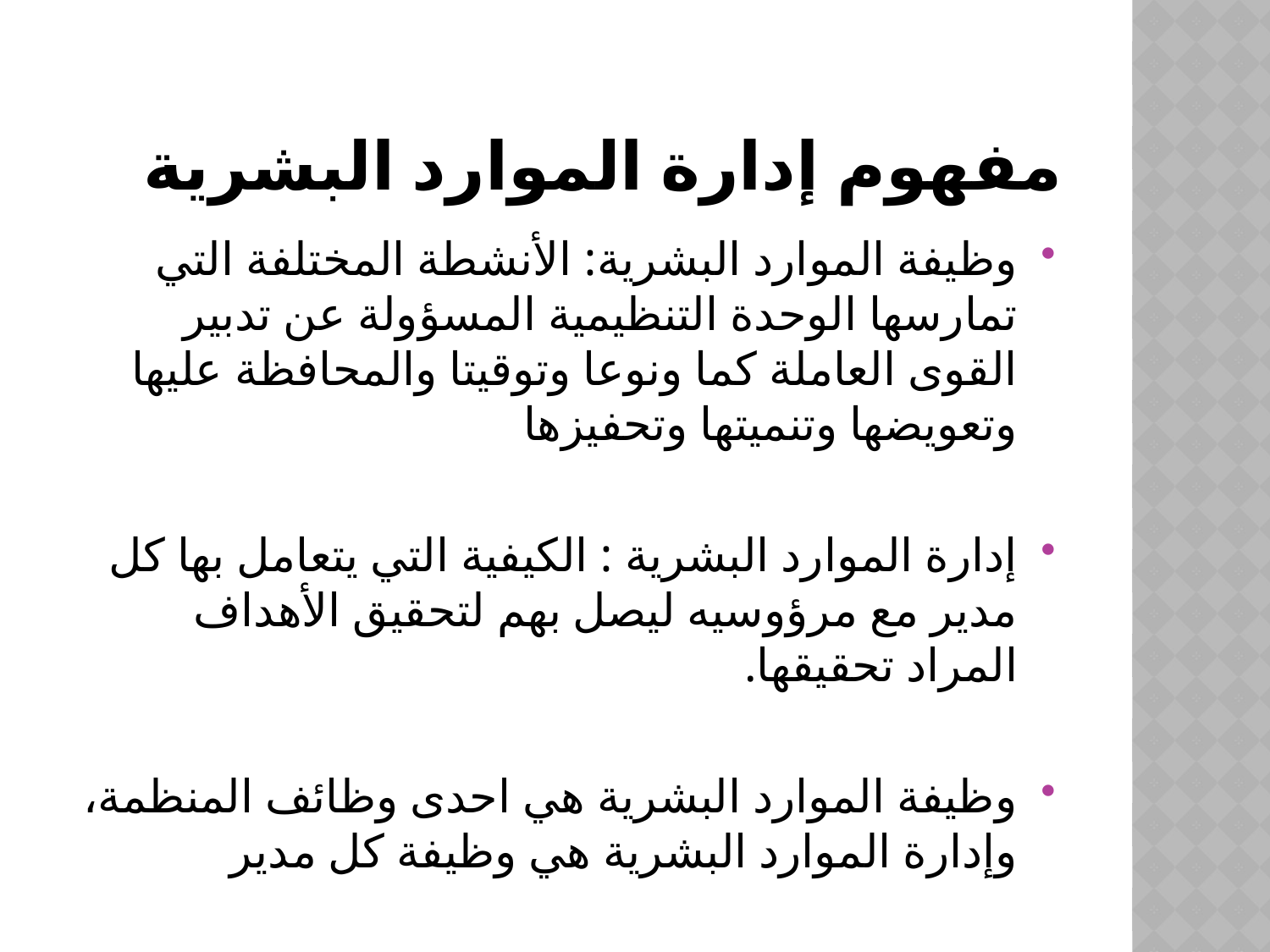

# مفهوم إدارة الموارد البشرية
وظيفة الموارد البشرية: الأنشطة المختلفة التي تمارسها الوحدة التنظيمية المسؤولة عن تدبير القوى العاملة كما ونوعا وتوقيتا والمحافظة عليها وتعويضها وتنميتها وتحفيزها

إدارة الموارد البشرية : الكيفية التي يتعامل بها كل مدير مع مرؤوسيه ليصل بهم لتحقيق الأهداف المراد تحقيقها.

وظيفة الموارد البشرية هي احدى وظائف المنظمة، وإدارة الموارد البشرية هي وظيفة كل مدير